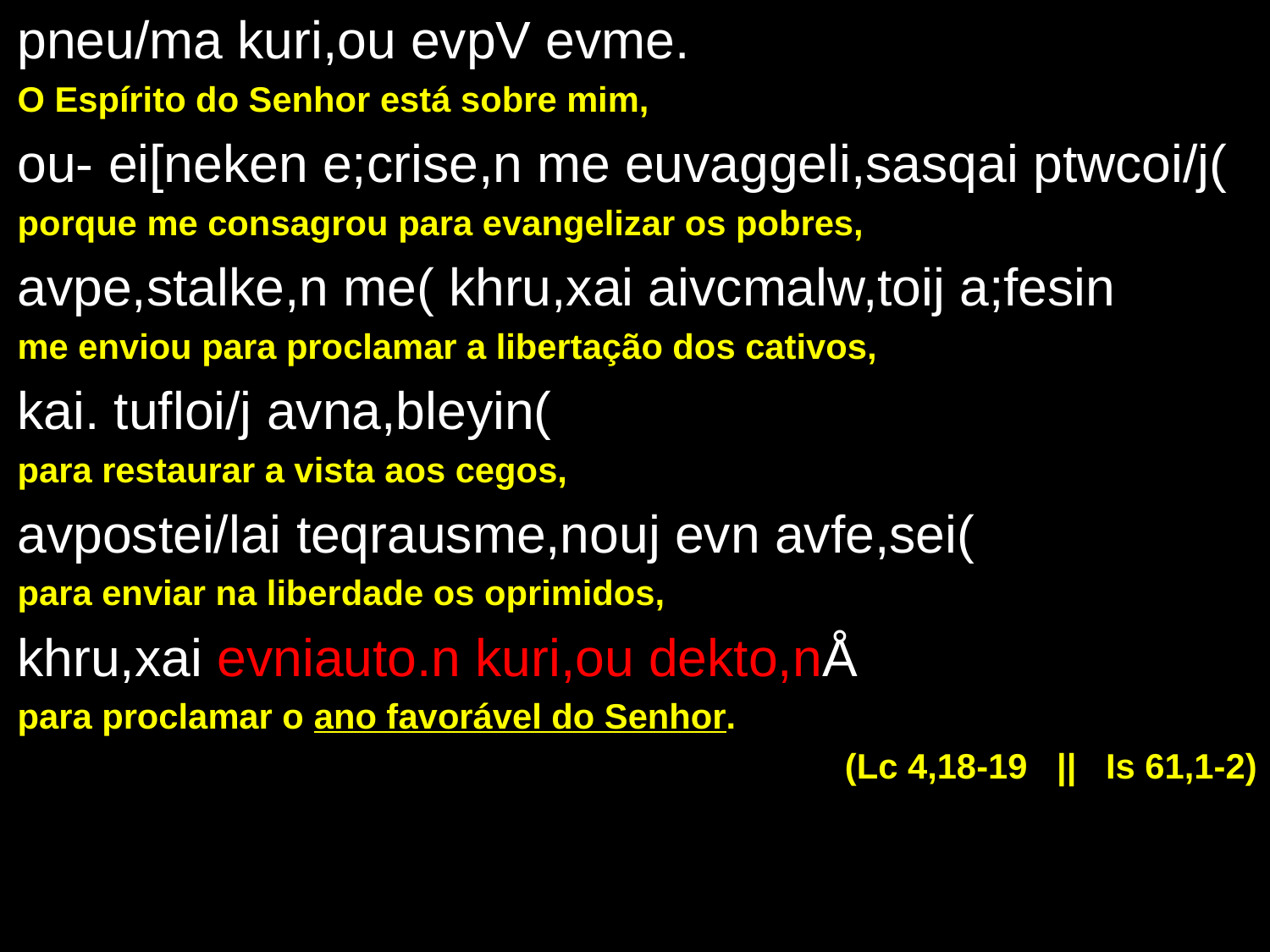

pneu/ma kuri,ou evpV evme.
O Espírito do Senhor está sobre mim,
ou- ei[neken e;crise,n me euvaggeli,sasqai ptwcoi/j(
porque me consagrou para evangelizar os pobres,
avpe,stalke,n me( khru,xai aivcmalw,toij a;fesin
me enviou para proclamar a libertação dos cativos,
kai. tufloi/j avna,bleyin(
para restaurar a vista aos cegos,
avpostei/lai teqrausme,nouj evn avfe,sei(
para enviar na liberdade os oprimidos,
khru,xai evniauto.n kuri,ou dekto,nÅ
para proclamar o ano favorável do Senhor.
(Lc 4,18-19   ||   Is 61,1-2)